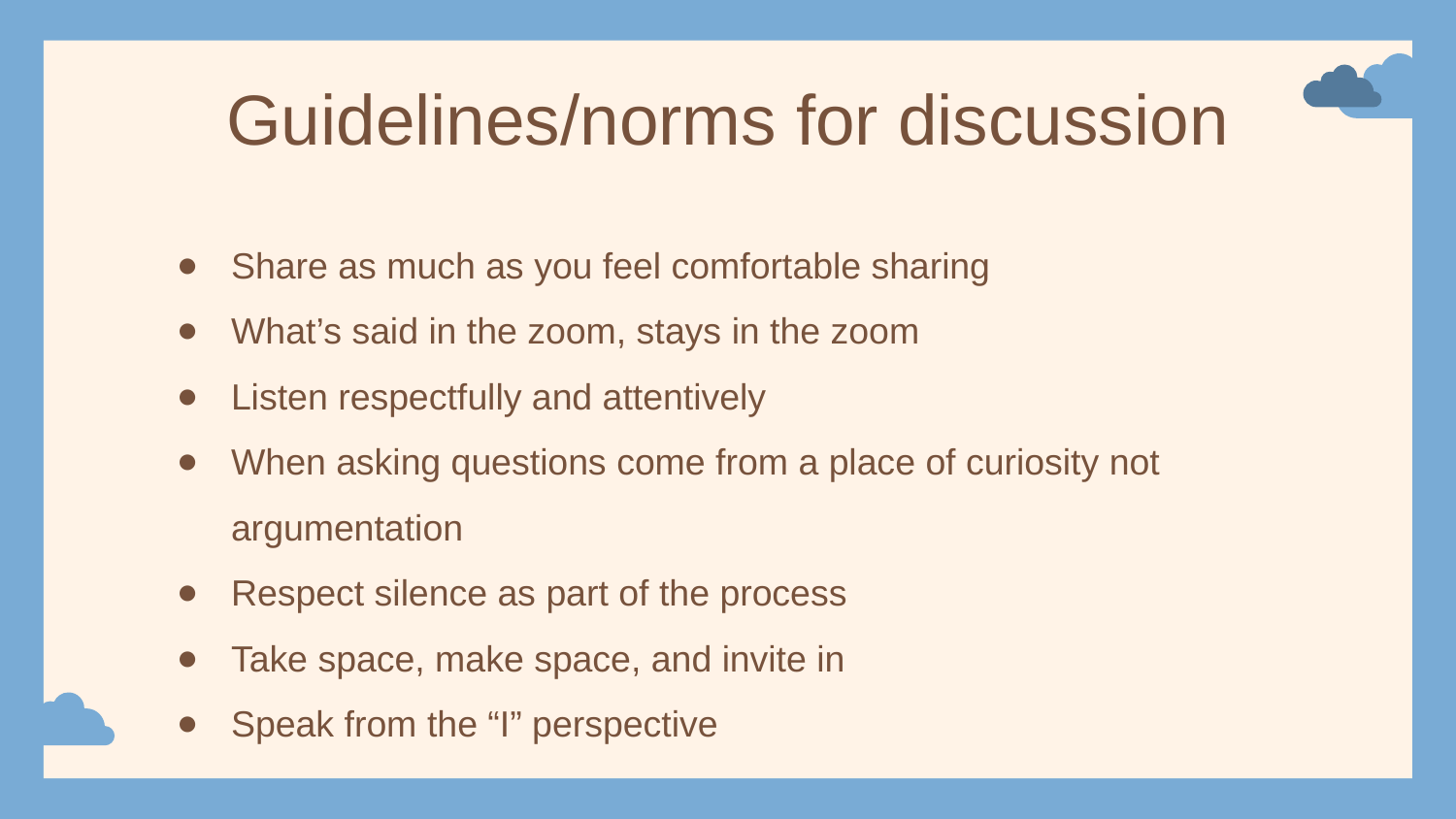

# Guidelines/norms for discussion
Share as much as you feel comfortable sharing
What’s said in the zoom, stays in the zoom
Listen respectfully and attentively
When asking questions come from a place of curiosity not argumentation
Respect silence as part of the process
Take space, make space, and invite in
Speak from the “I” perspective